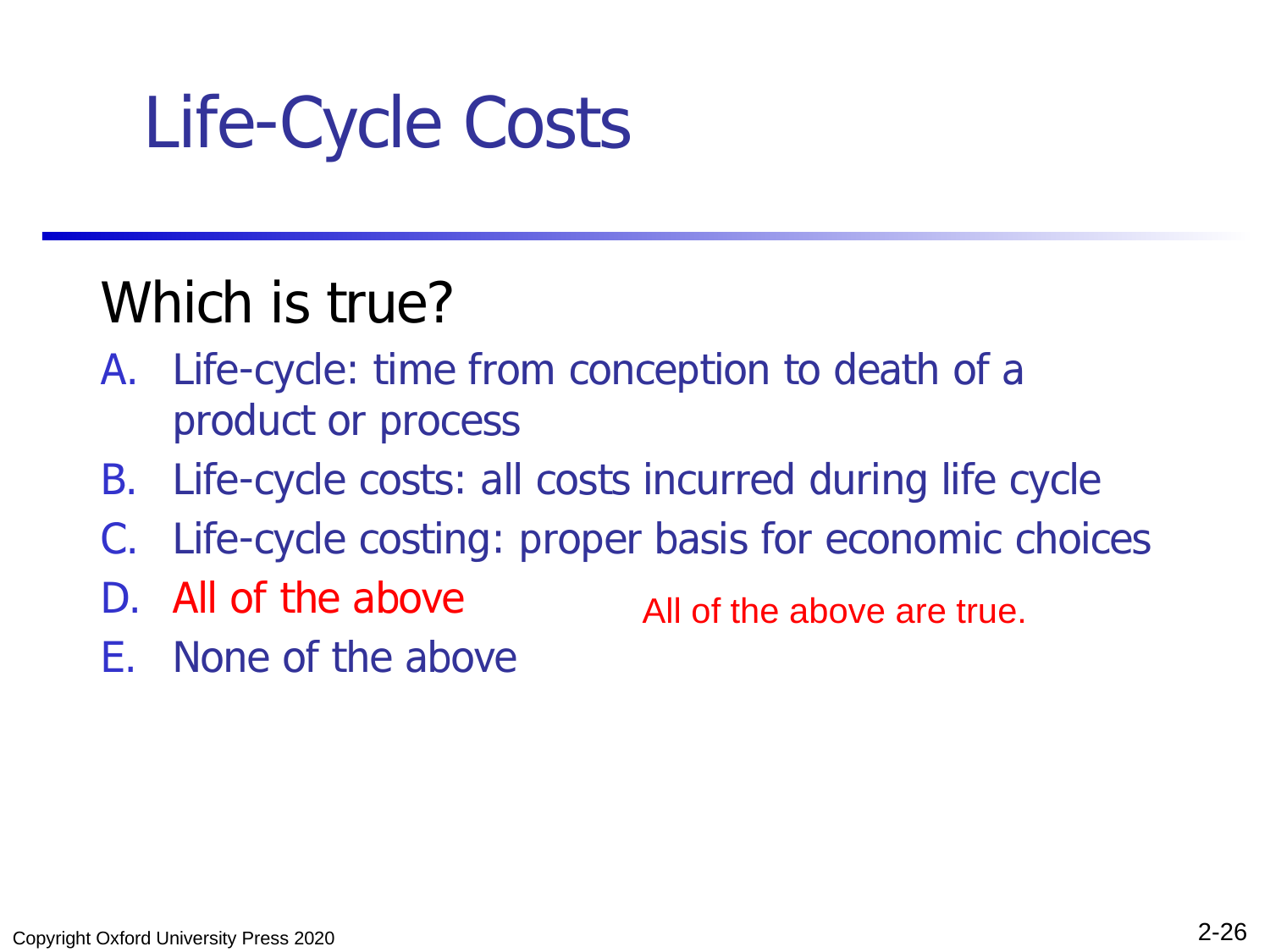

# Life-Cycle Costs
Which is true?
Life-cycle: time from conception to death of a product or process
Life-cycle costs: all costs incurred during life cycle
Life-cycle costing: proper basis for economic choices
All of the above
None of the above
All of the above are true.
Copyright Oxford University Press 2020